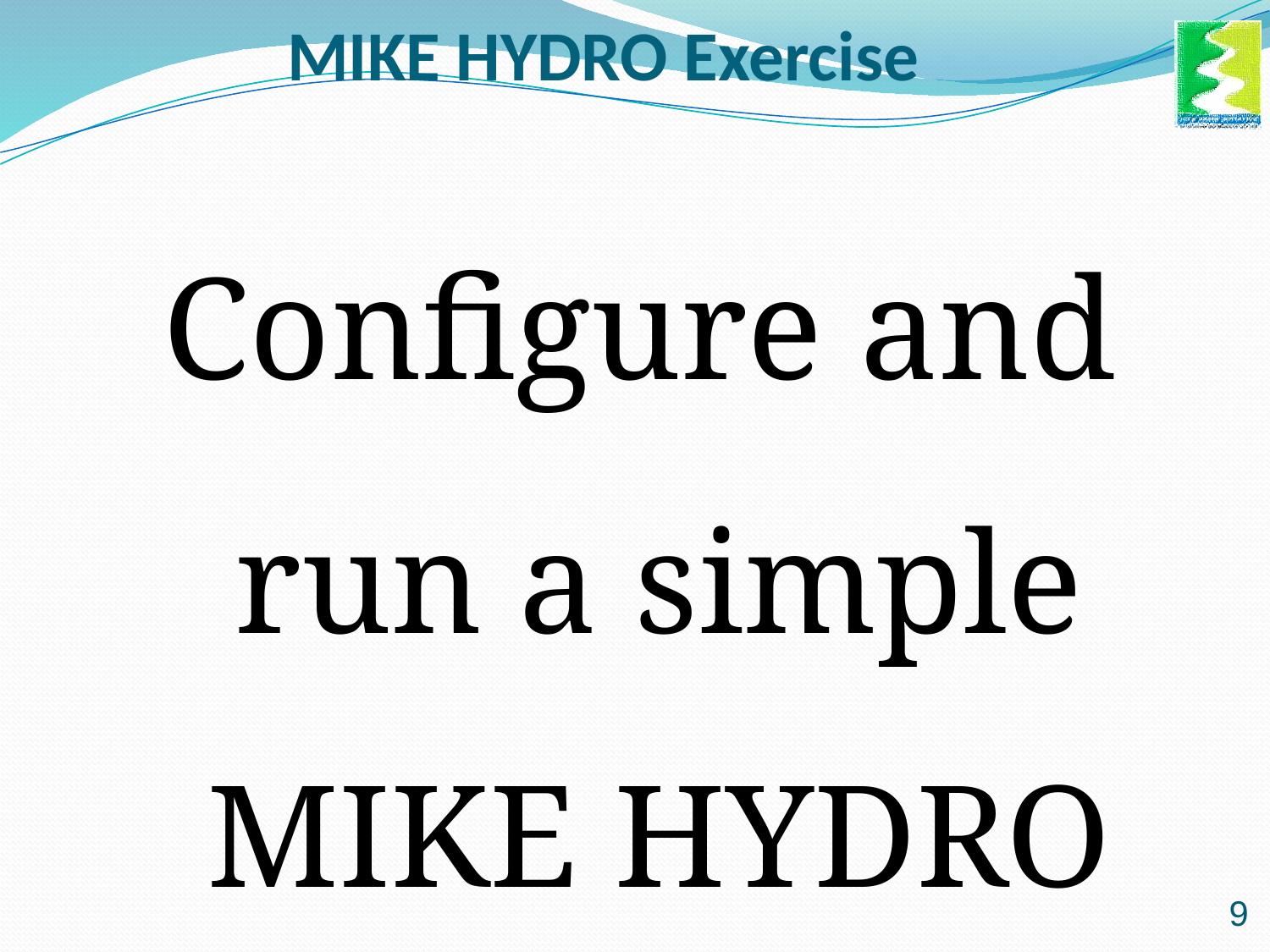

# MIKE HYDRO Exercise
Configure and run a simple MIKE HYDRO model
9